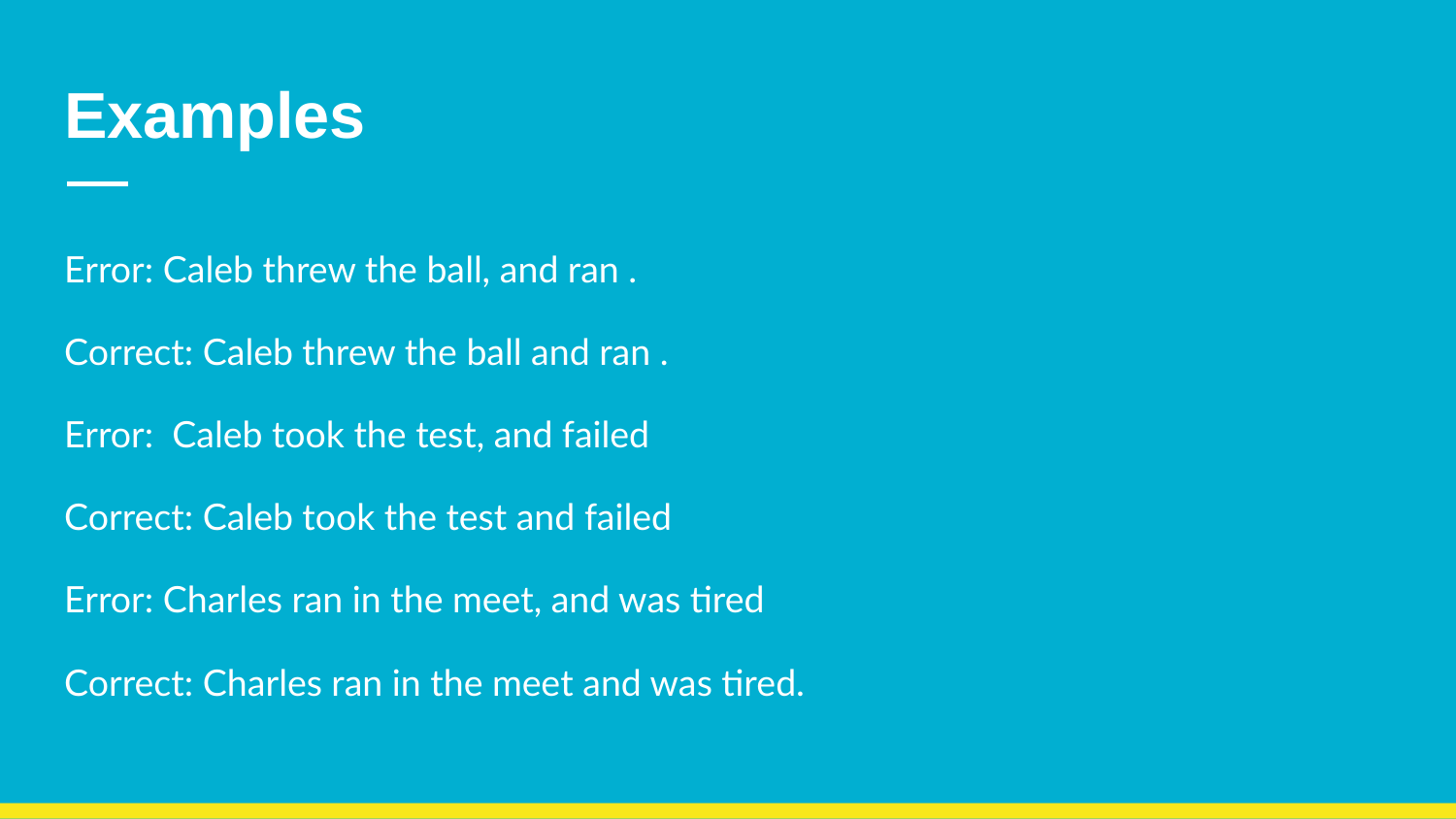

# Examples
Error: Caleb threw the ball, and ran .
Correct: Caleb threw the ball and ran .
Error:  Caleb took the test, and failed
Correct: Caleb took the test and failed
Error: Charles ran in the meet, and was tired
Correct: Charles ran in the meet and was tired.